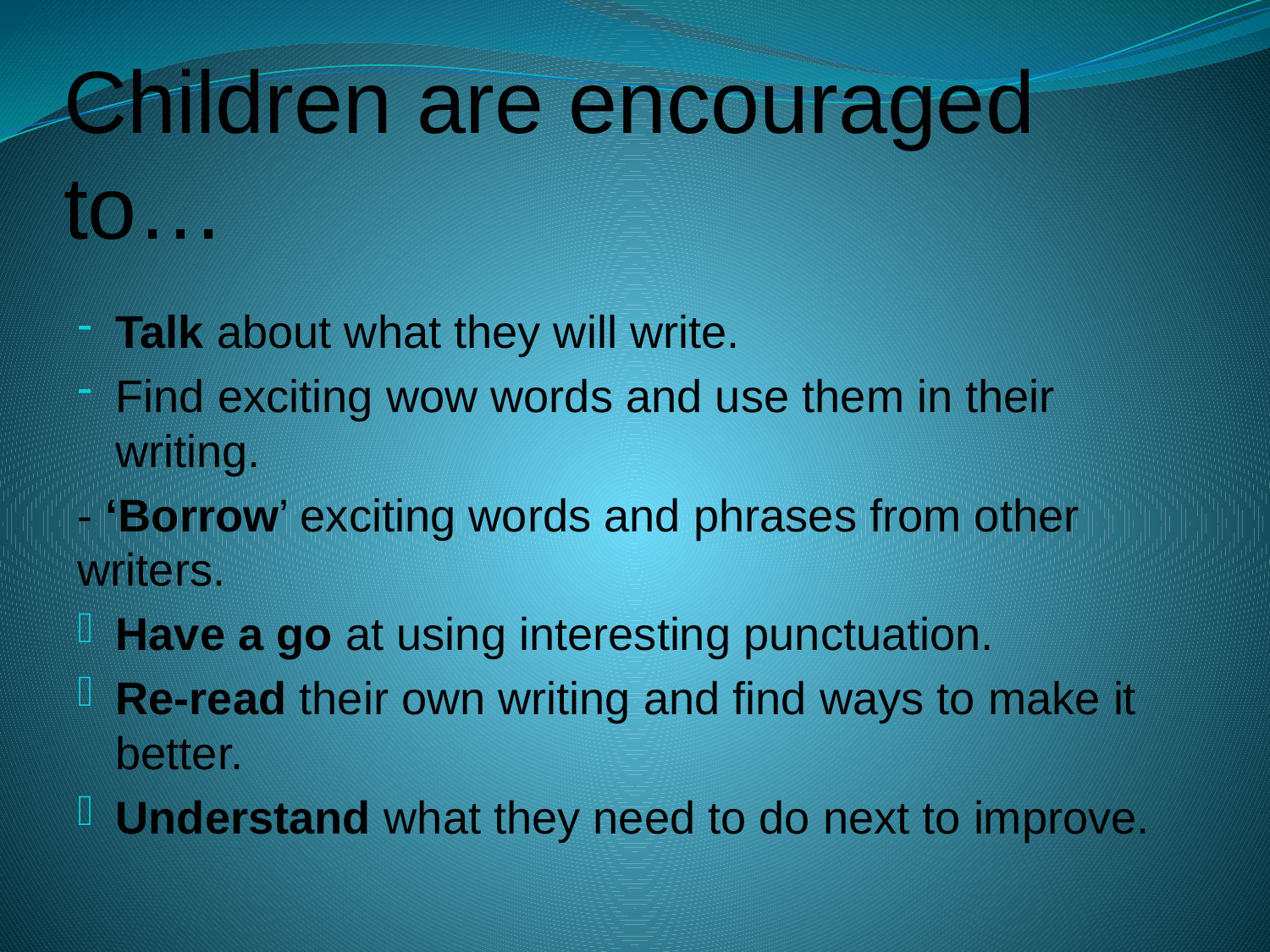

# Children are encouraged to…
Talk about what they will write.
Find exciting wow words and use them in their writing.
- ‘Borrow’ exciting words and phrases from other writers.
Have a go at using interesting punctuation.
Re-read their own writing and find ways to make it better.
Understand what they need to do next to improve.